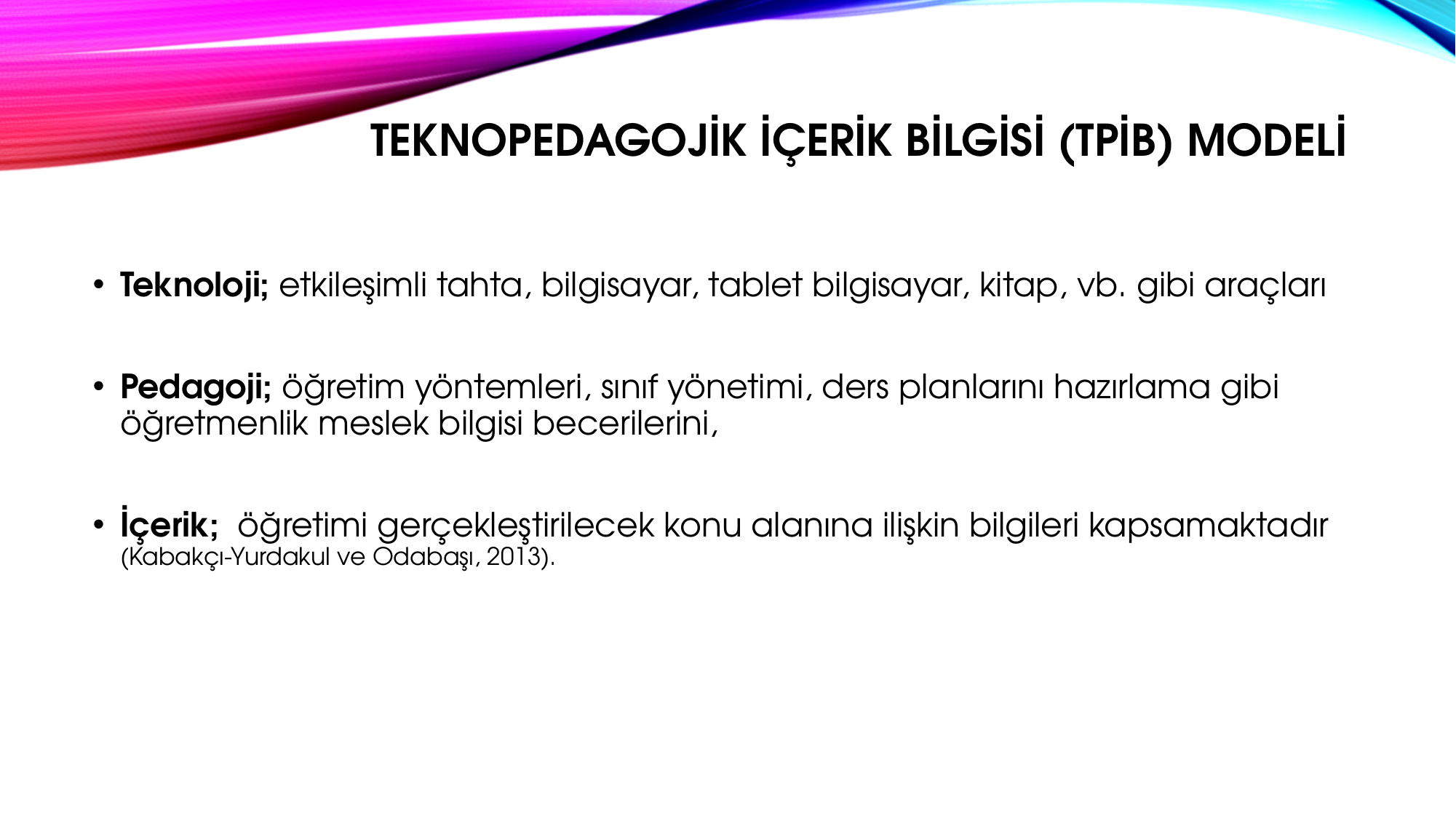

# Teknopedagojik İçerik Bilgisi (TPİB) Modeli
Teknoloji; etkileşimli tahta, bilgisayar, tablet bilgisayar, kitap, vb. gibi araçları

Pedagoji; öğretim yöntemleri, sınıf yönetimi, ders planlarını hazırlama gibi öğretmenlik meslek bilgisi becerilerini,

İçerik;  öğretimi gerçekleştirilecek konu alanına ilişkin bilgileri kapsamaktadır (Kabakçı-Yurdakul ve Odabaşı, 2013).